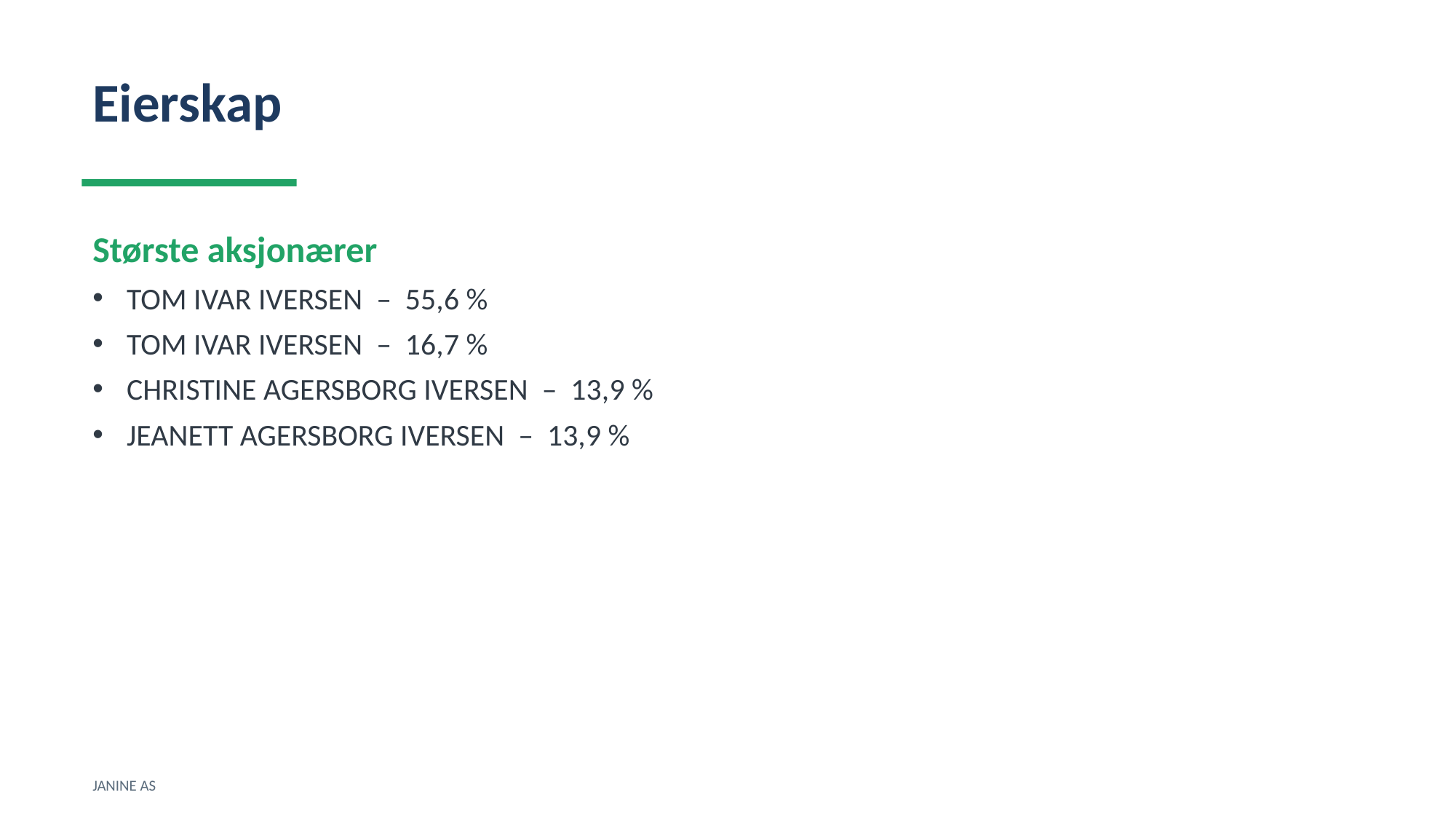

Eierskap

Største aksjonærer
TOM IVAR IVERSEN  –  55,6 %
TOM IVAR IVERSEN  –  16,7 %
CHRISTINE AGERSBORG IVERSEN  –  13,9 %
JEANETT AGERSBORG IVERSEN  –  13,9 %
JANINE AS